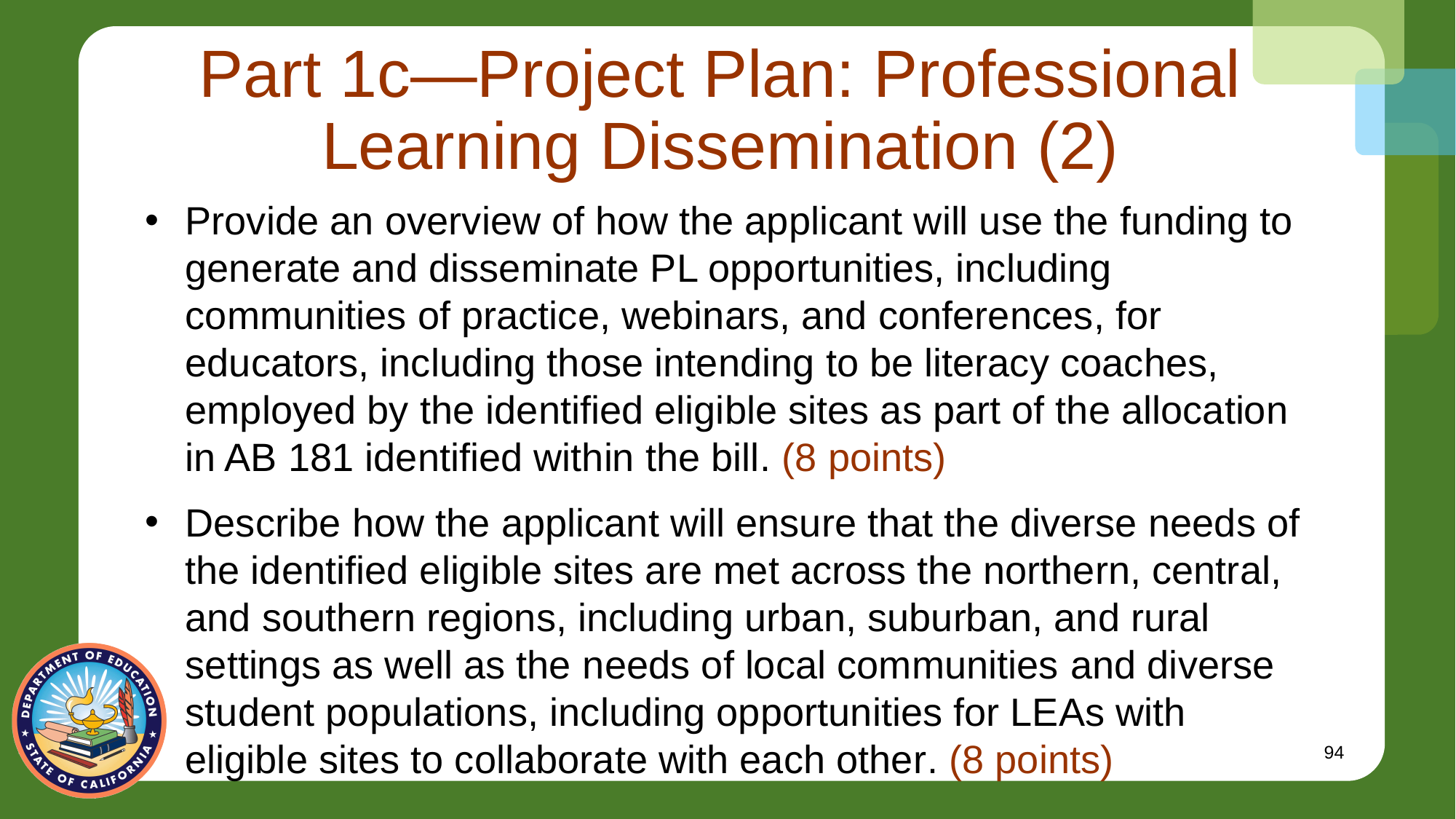

# Part 1c—Project Plan: Professional Learning Dissemination (2)
Provide an overview of how the applicant will use the funding to generate and disseminate PL opportunities, including communities of practice, webinars, and conferences, for educators, including those intending to be literacy coaches, employed by the identified eligible sites as part of the allocation in AB 181 identified within the bill. (8 points)
Describe how the applicant will ensure that the diverse needs of the identified eligible sites are met across the northern, central, and southern regions, including urban, suburban, and rural settings as well as the needs of local communities and diverse student populations, including opportunities for LEAs with eligible sites to collaborate with each other. (8 points)
94